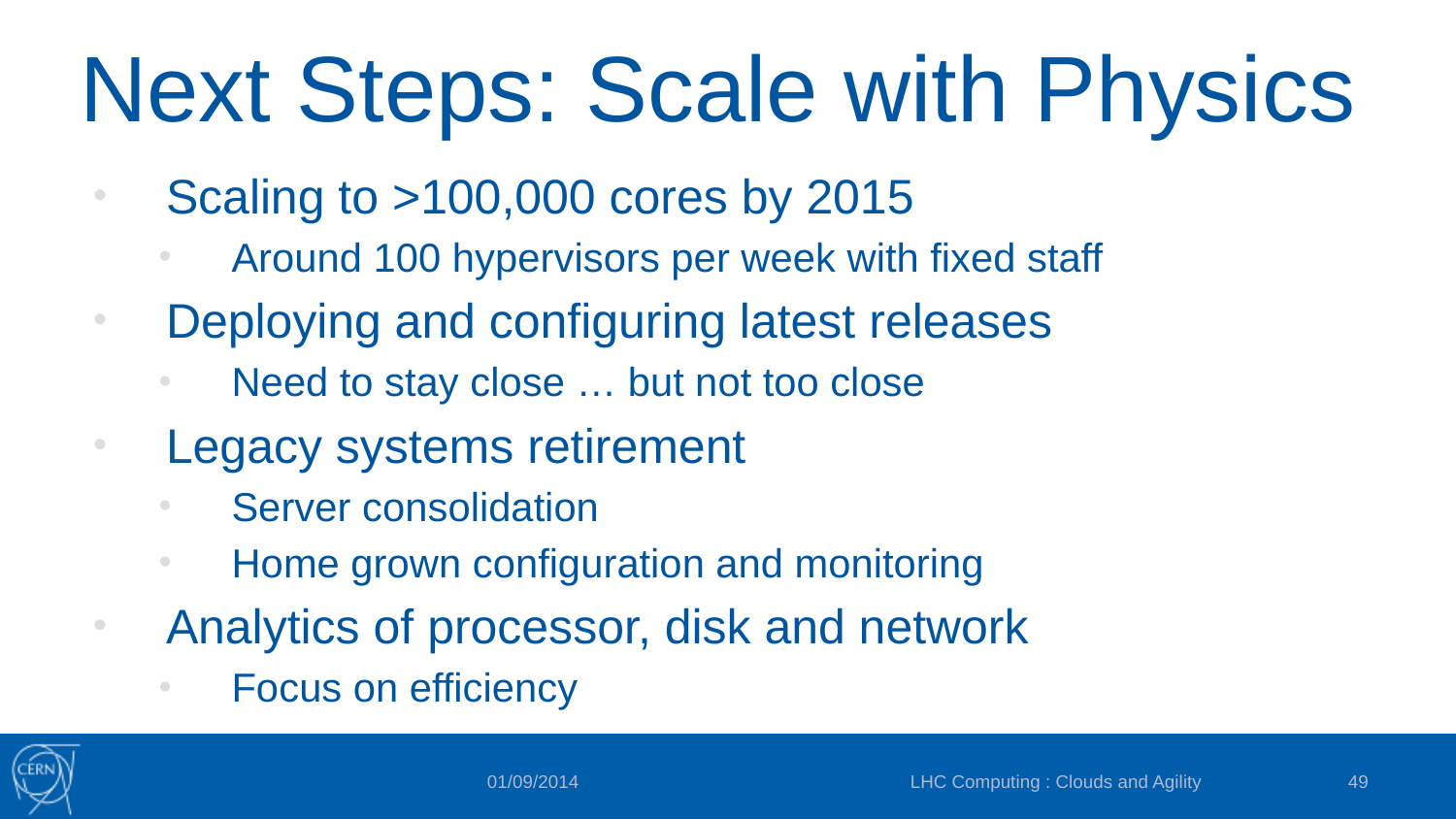

# Next Steps: Scale with Physics
Scaling to >100,000 cores by 2015
Around 100 hypervisors per week with fixed staff
Deploying and configuring latest releases
Need to stay close … but not too close
Legacy systems retirement
Server consolidation
Home grown configuration and monitoring
Analytics of processor, disk and network
Focus on efficiency

LHC Computing : Clouds and Agility
49
01/09/2014